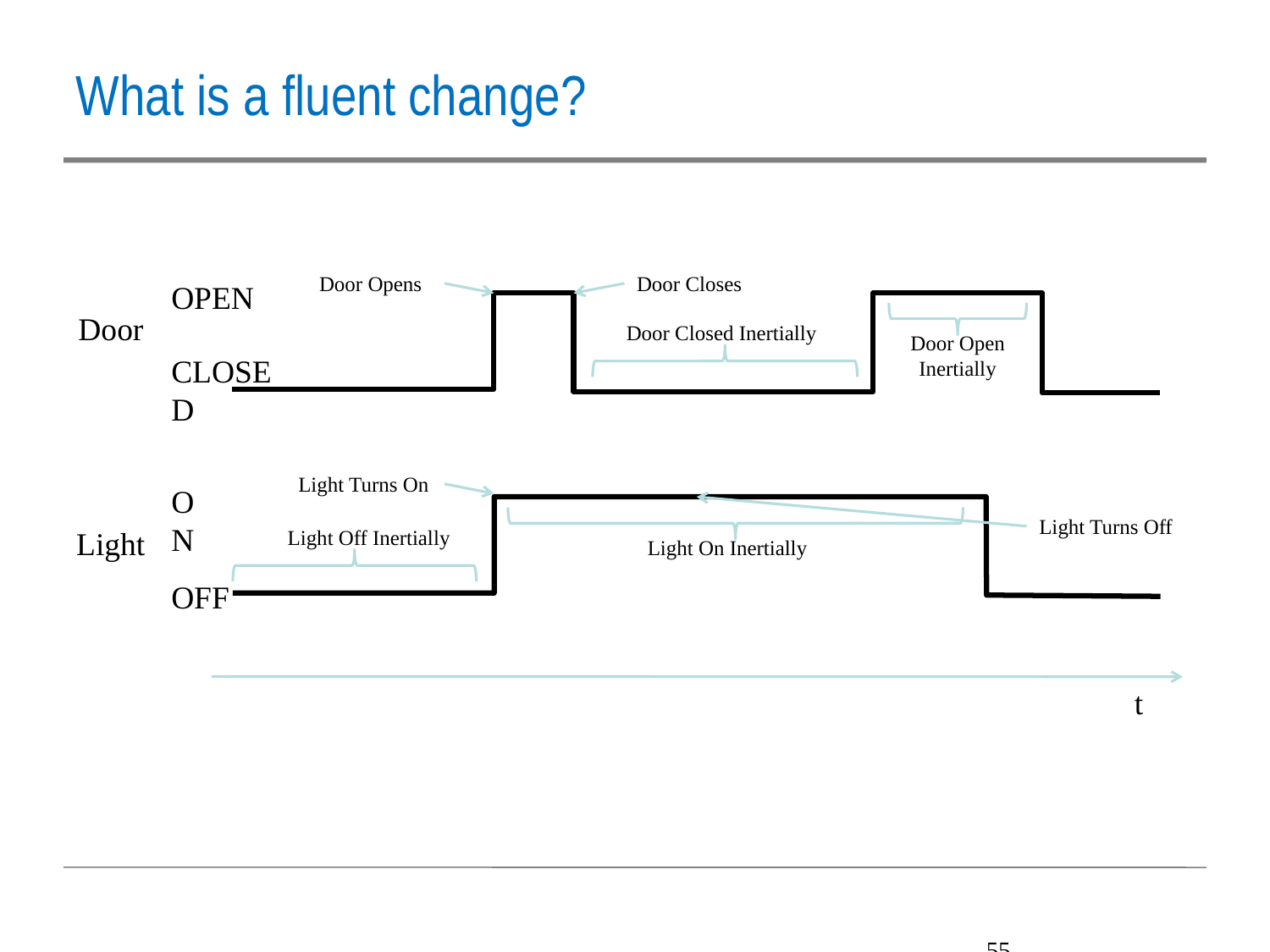

# What is a fluent change?

Door Opens
Door Closes
OPEN

Door
Door Closed Inertially
Door Open Inertially
CLOSED

Light Turns On
ON

Light Turns Off
Light
Light Off Inertially
Light On Inertially
OFF
t
55